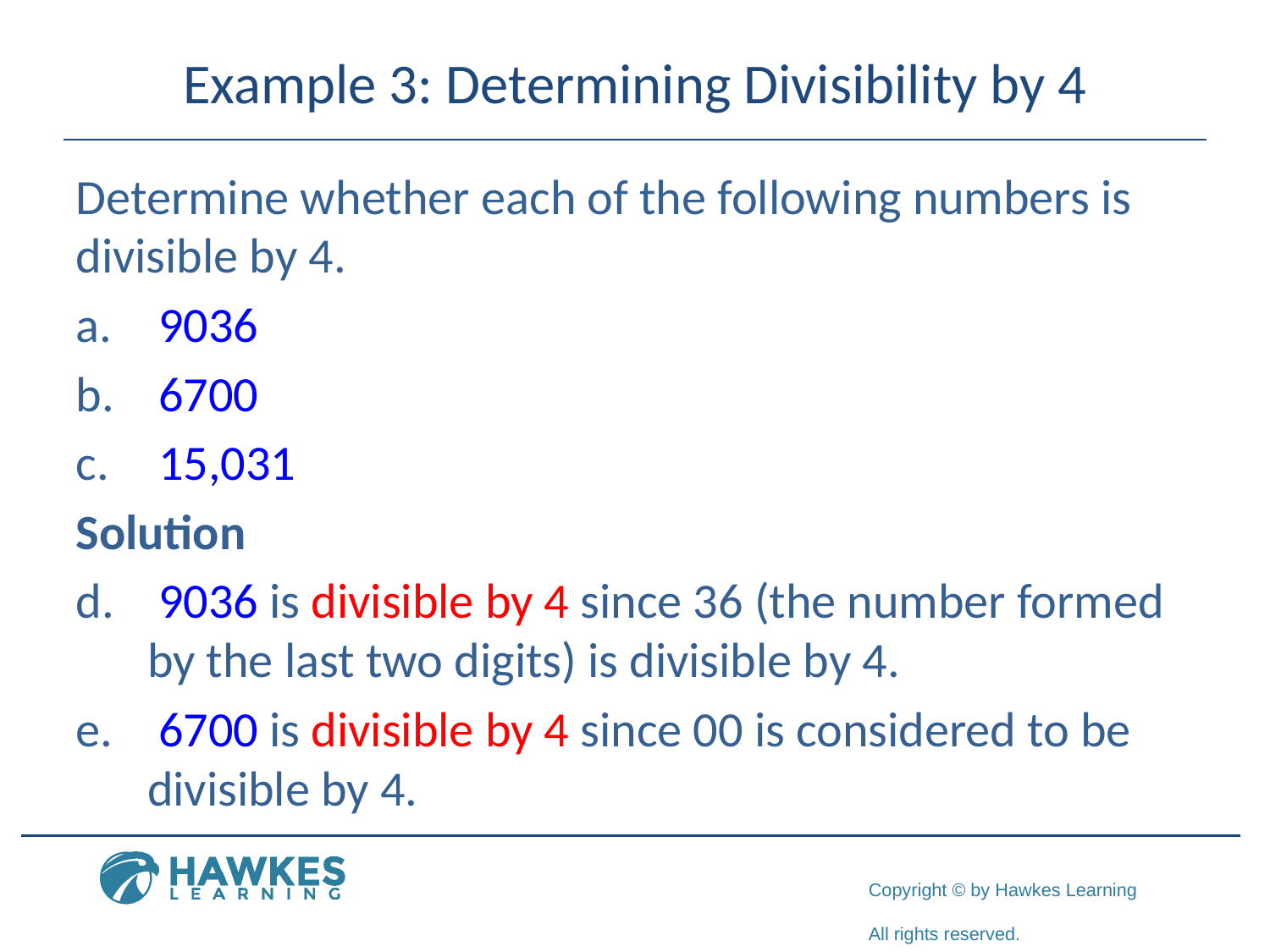

# Example 3: Determining Divisibility by 4
Determine whether each of the following numbers is divisible by 4.
 9036
 6700
 15,031
Solution
 9036 is divisible by 4 since 36 (the number formed by the last two digits) is divisible by 4.
 6700 is divisible by 4 since 00 is considered to be divisible by 4.